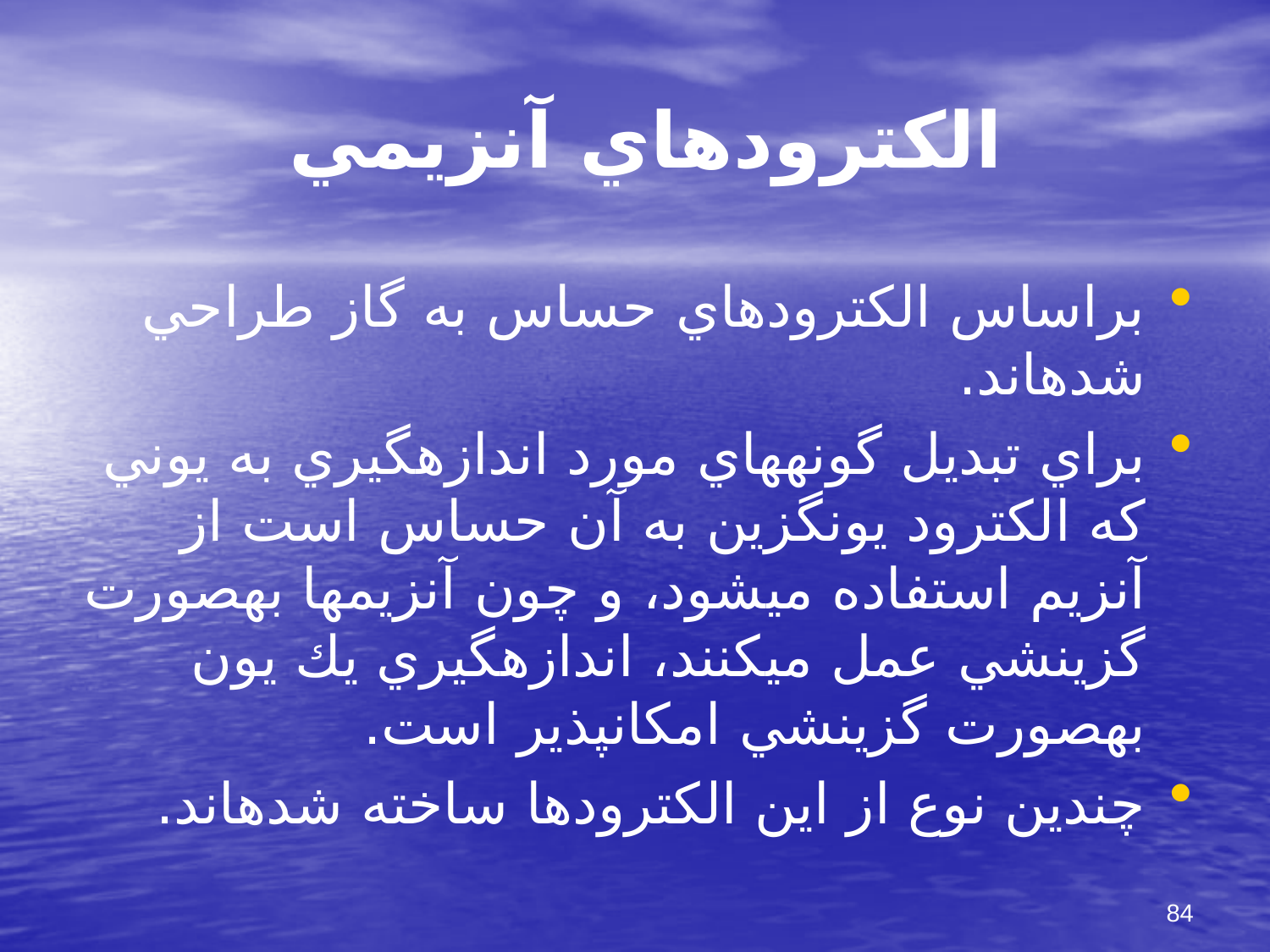

# الكترودهاي آنزيمي
براساس الكترودهاي حساس به گاز طراحي شده‎اند.
براي تبديل گونه‎هاي مورد اندازه‎گيري به يوني كه الكترود يون‎گزين به آن حساس است از آنزيم استفاده مي‎‎شود، و چون آنزيم‎ها به‎صورت گزينشي عمل مي‎كنند، اندازه‎گيري يك يون به‎صورت گزينشي امكان‎پذير است.
چندين نوع از اين الكترودها ساخته شده‎اند.
84